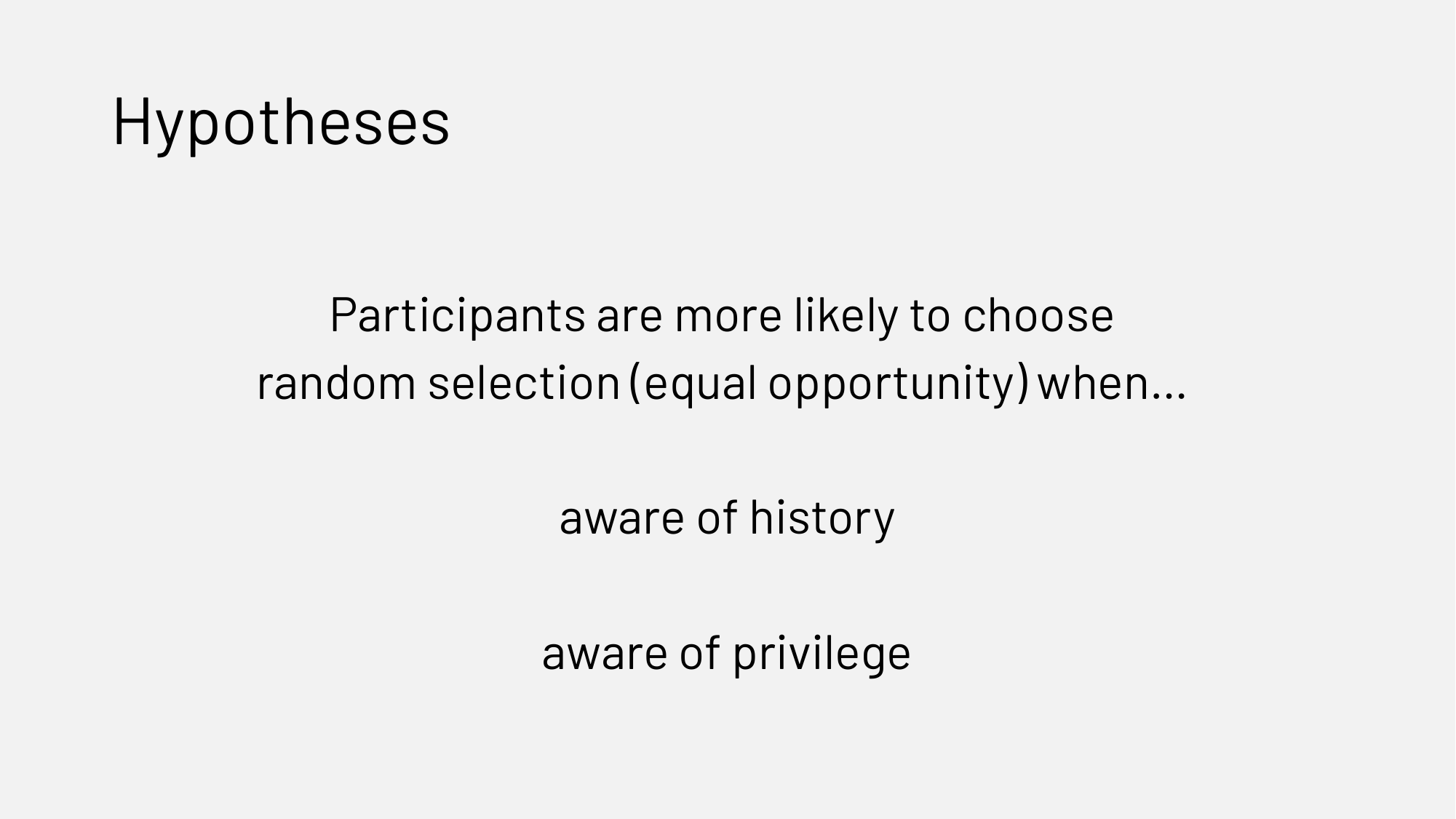

# Hypotheses

Participants are more likely to choose
random selection (equal opportunity) when…

aware of history

aware of privilege